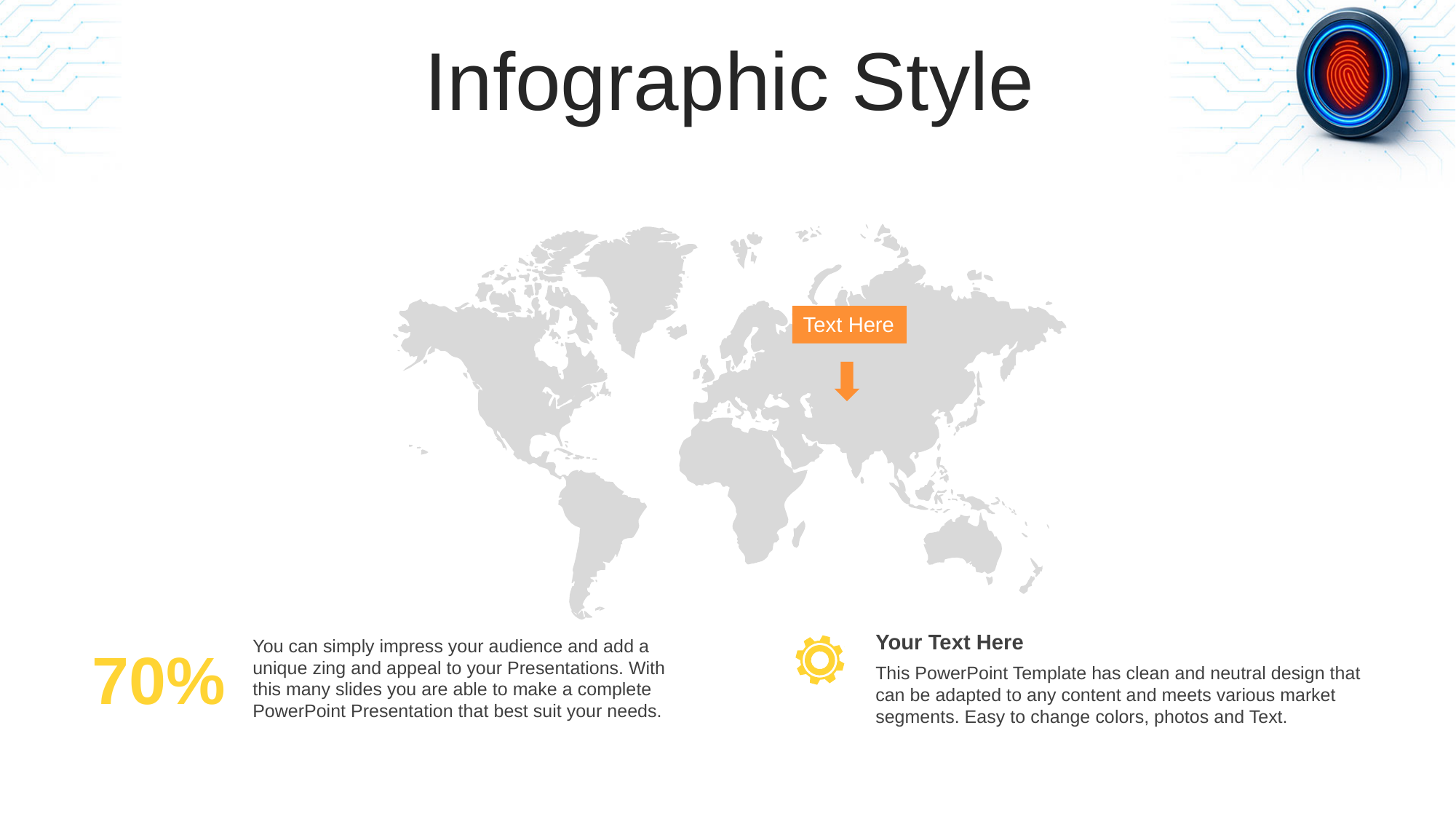

Infographic Style

Text Here

Your Text Here
This PowerPoint Template has clean and neutral design that can be adapted to any content and meets various market segments. Easy to change colors, photos and Text.
You can simply impress your audience and add a unique zing and appeal to your Presentations. With this many slides you are able to make a complete PowerPoint Presentation that best suit your needs.
70%